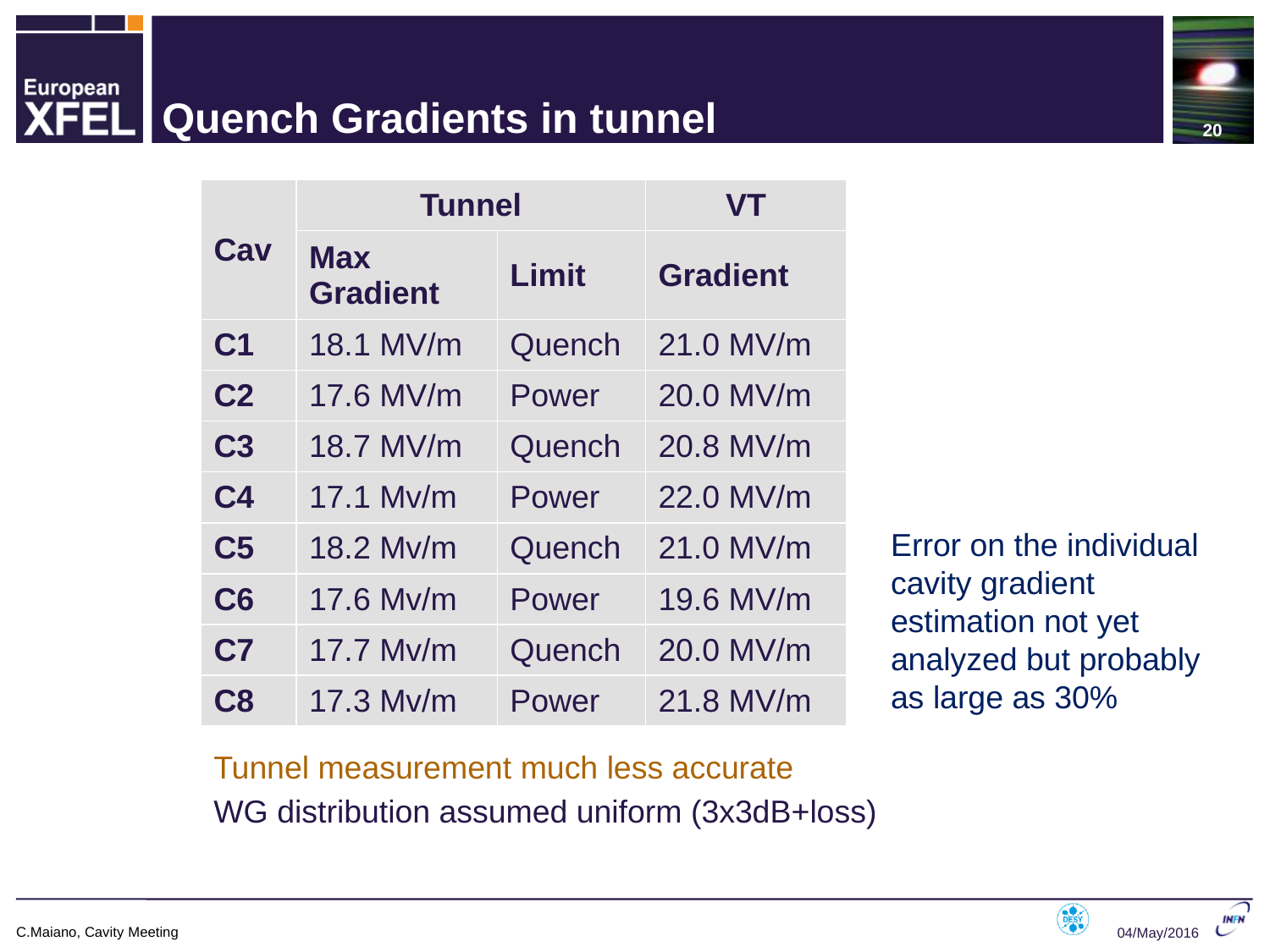

20
# Quench Gradients in tunnel
| Cav | Tunnel |  | VT |
| --- | --- | --- | --- |
|  | Max Gradient | Limit | Gradient |
| C1 | 18.1 MV/m | Quench | 21.0 MV/m |
| C2 | 17.6 MV/m | Power | 20.0 MV/m |
| C3 | 18.7 MV/m | Quench | 20.8 MV/m |
| C4 | 17.1 Mv/m | Power | 22.0 MV/m |
| C5 | 18.2 Mv/m | Quench | 21.0 MV/m |
| C6 | 17.6 Mv/m | Power | 19.6 MV/m |
| C7 | 17.7 Mv/m | Quench | 20.0 MV/m |
| C8 | 17.3 Mv/m | Power | 21.8 MV/m |

Error on the individual cavity gradient estimation not yet analyzed but probably as large as 30%
Tunnel measurement much less accurate
WG distribution assumed uniform (3x3dB+loss)
C.Maiano, Cavity Meeting
04/May/2016